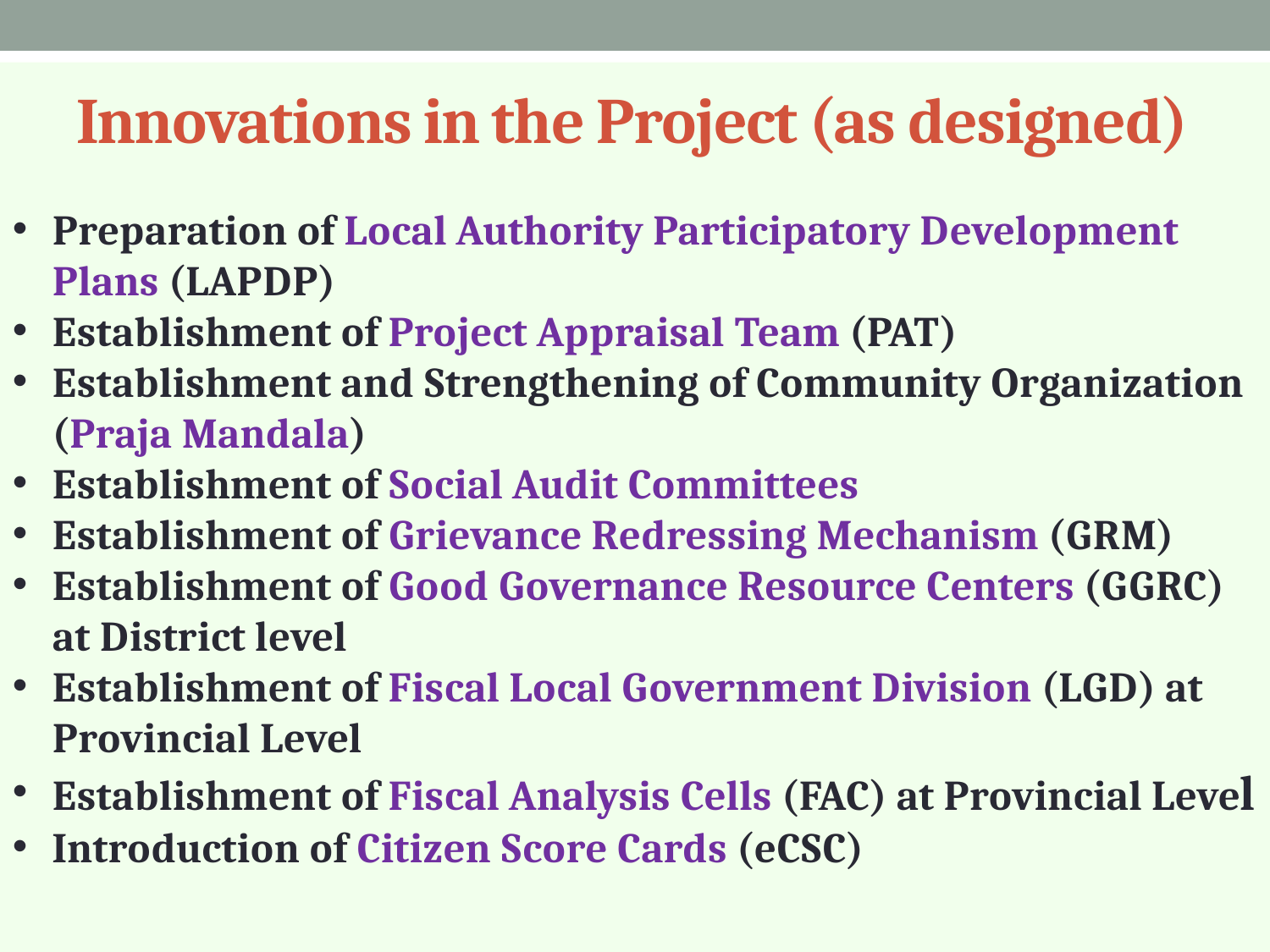

# Innovations in the Project (as designed)
Preparation of Local Authority Participatory Development Plans (LAPDP)
Establishment of Project Appraisal Team (PAT)
Establishment and Strengthening of Community Organization (Praja Mandala)
Establishment of Social Audit Committees
Establishment of Grievance Redressing Mechanism (GRM)
Establishment of Good Governance Resource Centers (GGRC) at District level
Establishment of Fiscal Local Government Division (LGD) at Provincial Level
Establishment of Fiscal Analysis Cells (FAC) at Provincial Level
Introduction of Citizen Score Cards (eCSC)